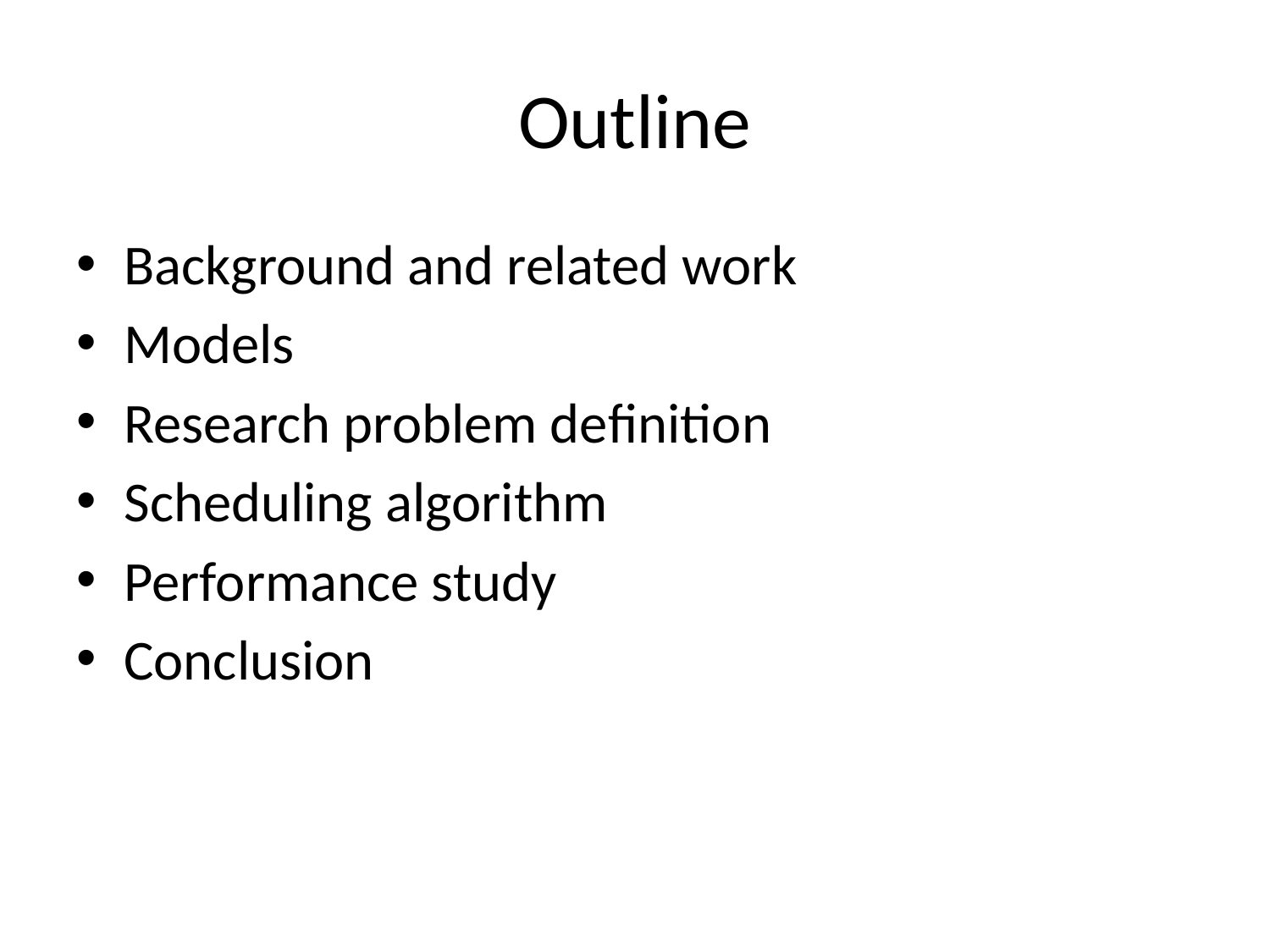

# Outline
Background and related work
Models
Research problem definition
Scheduling algorithm
Performance study
Conclusion